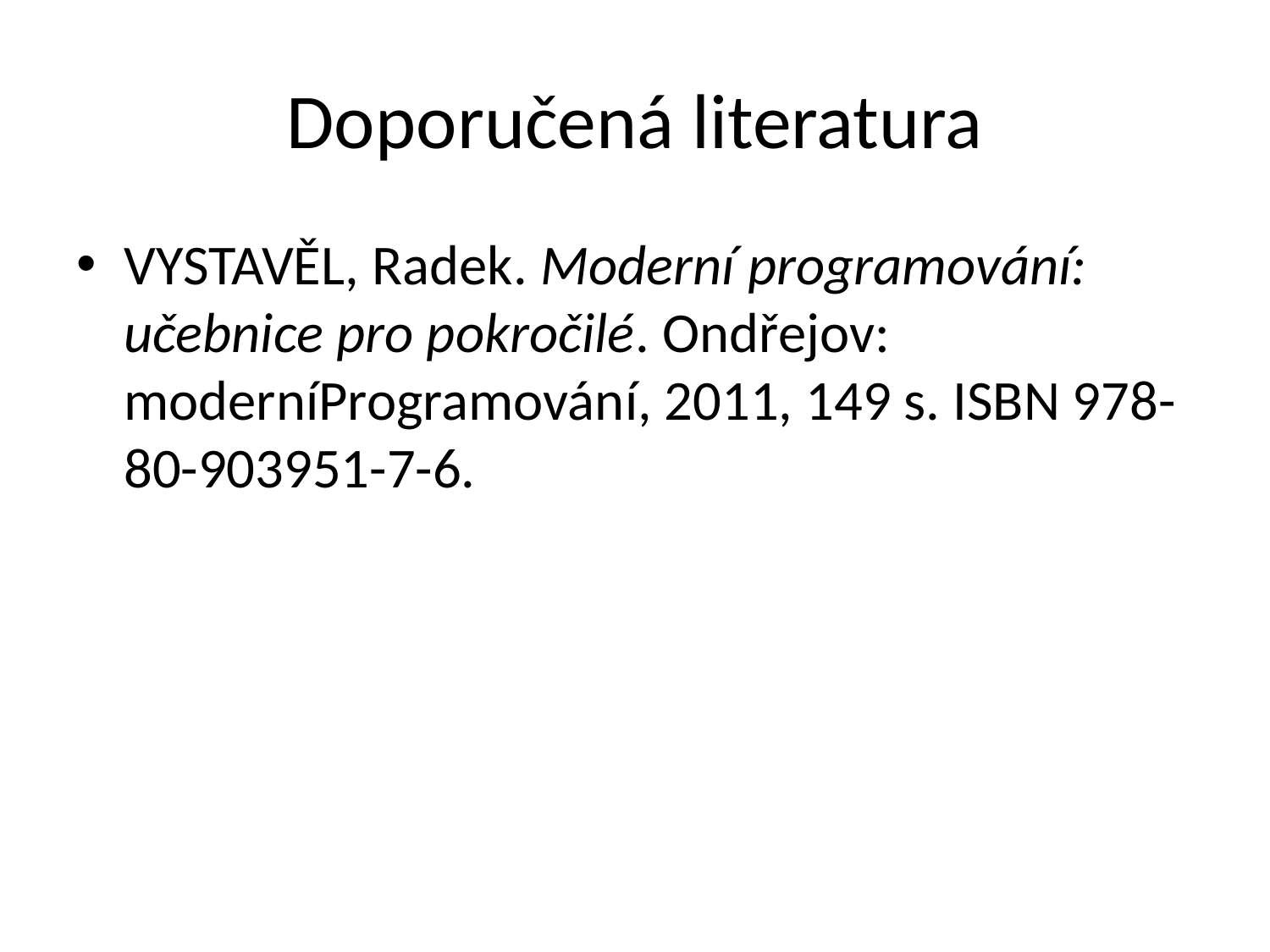

# Doporučená literatura
VYSTAVĚL, Radek. Moderní programování: učebnice pro pokročilé. Ondřejov: moderníProgramování, 2011, 149 s. ISBN 978-80-903951-7-6.